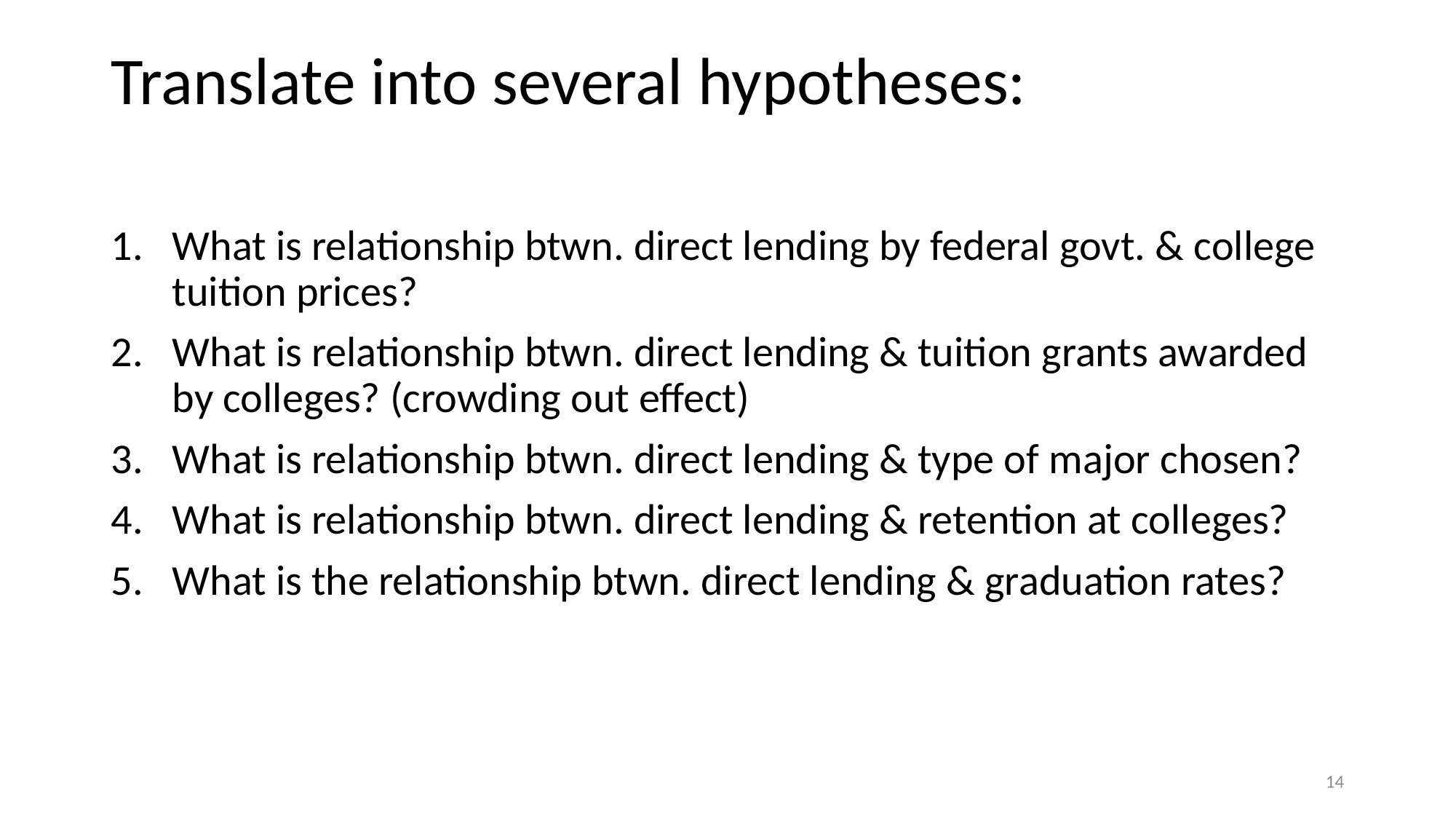

# Translate into several hypotheses:
What is relationship btwn. direct lending by federal govt. & college tuition prices?
What is relationship btwn. direct lending & tuition grants awarded by colleges? (crowding out effect)
What is relationship btwn. direct lending & type of major chosen?
What is relationship btwn. direct lending & retention at colleges?
What is the relationship btwn. direct lending & graduation rates?

14